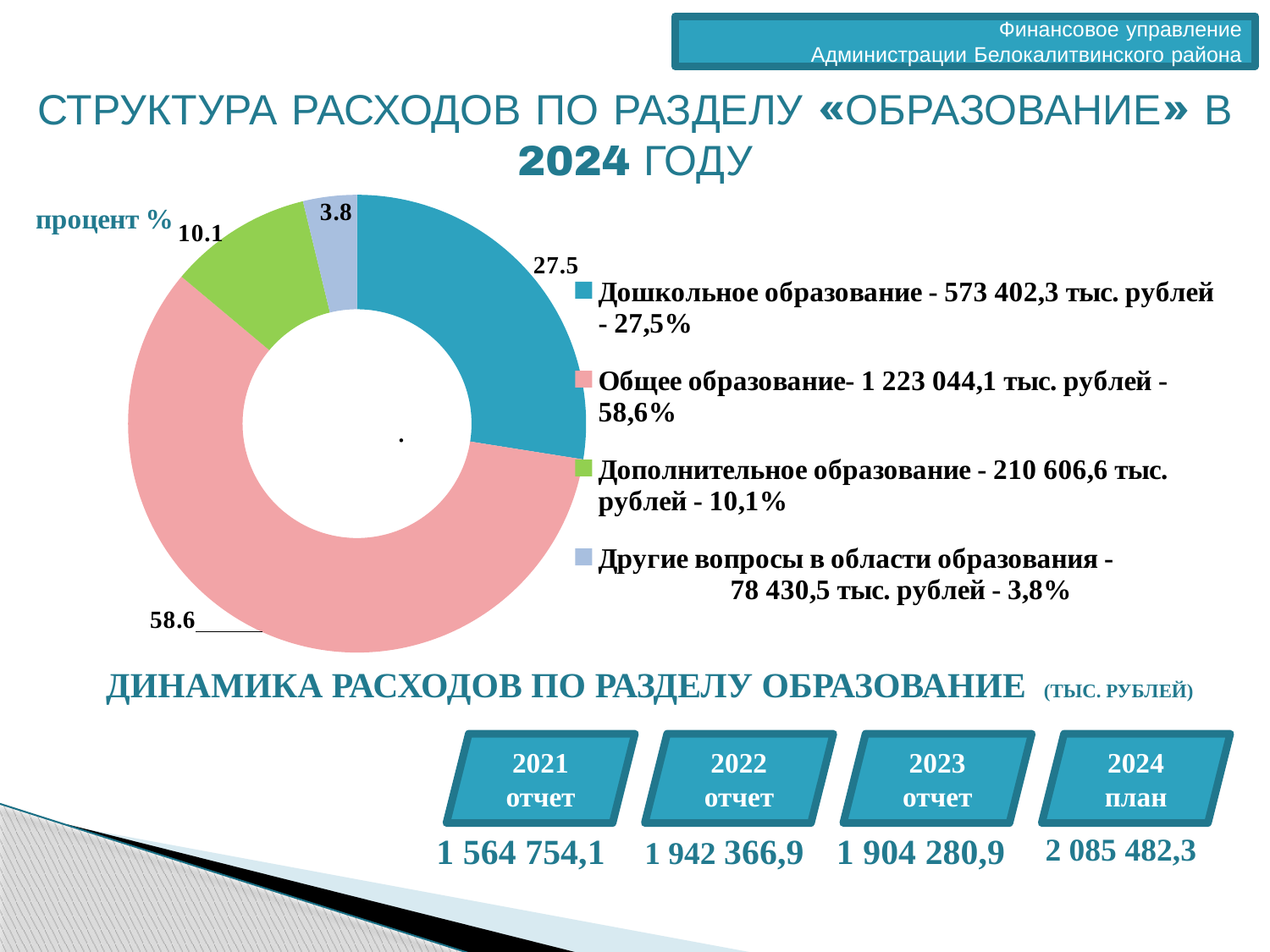

Финансовое управление
 Администрации Белокалитвинского района
СТРУКТУРА РАСХОДОВ ПО РАЗДЕЛУ «ОБРАЗОВАНИЕ» В 2024 ГОДУ

### Chart: процент %

| Category | процент |
|---|---|
| Дошкольное образование - 573 402,3 тыс. рублей  - 27,5% | 27.5 |
| Общее образование- 1 223 044,1 тыс. рублей - 58,6% | 58.6 |
| Дополнительное образование - 210 606,6 тыс. рублей - 10,1% | 10.1 |
| Другие вопросы в области образования -                                      78 430,5 тыс. рублей - 3,8% | 3.8 |
.

Динамика расходов по разделу образование  (тыс. рублей)
2021 отчет

2022 отчет

2023 отчет

2024 план
1 564 754,1
1 942 366,9
1 904 280,9
2 085 482,3